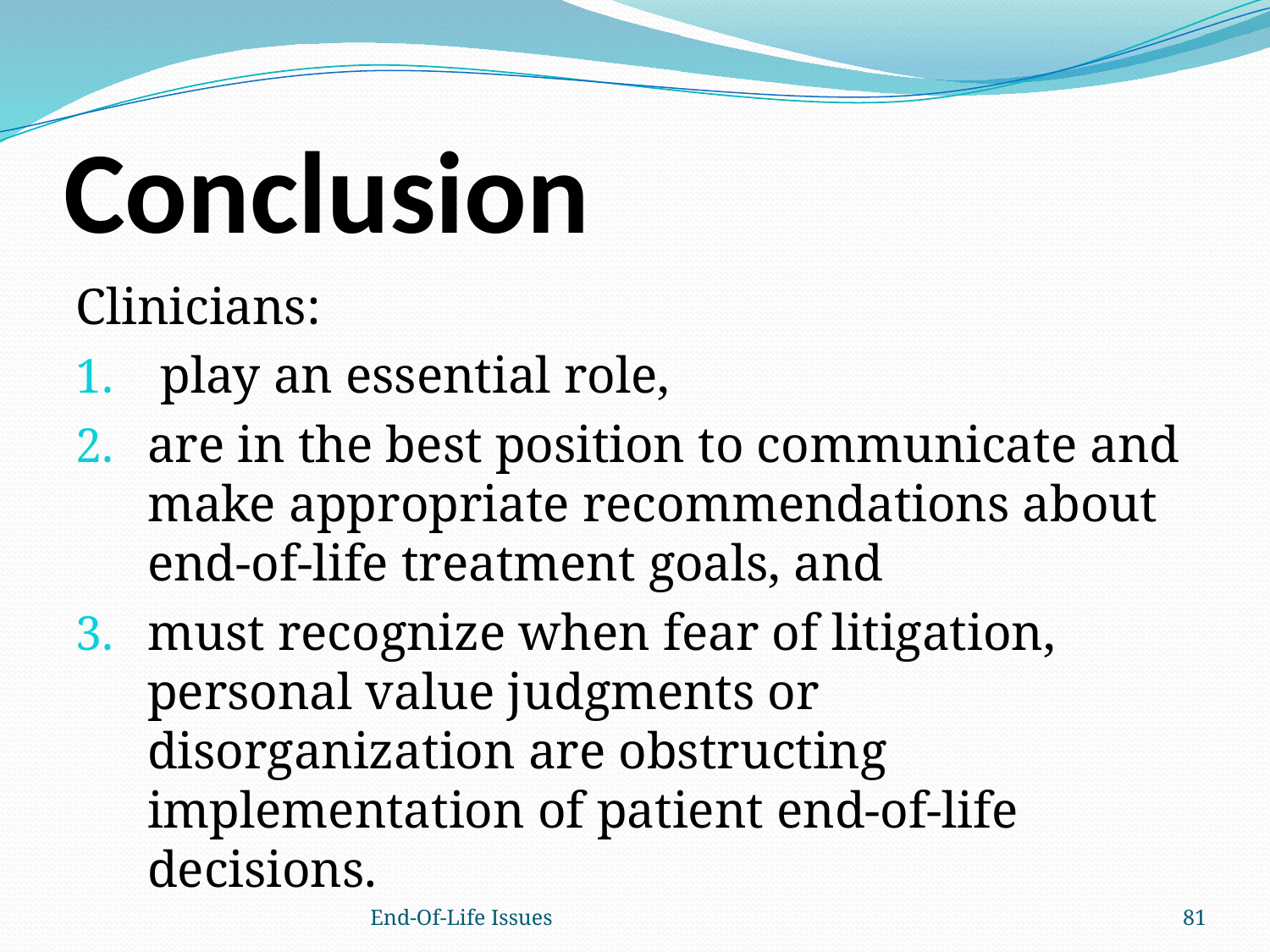

# Conclusion
Clinicians:
 play an essential role,
are in the best position to communicate and make appropriate recommendations about end-of-life treatment goals, and
must recognize when fear of litigation, personal value judgments or disorganization are obstructing implementation of patient end-of-life decisions.
End-Of-Life Issues
81